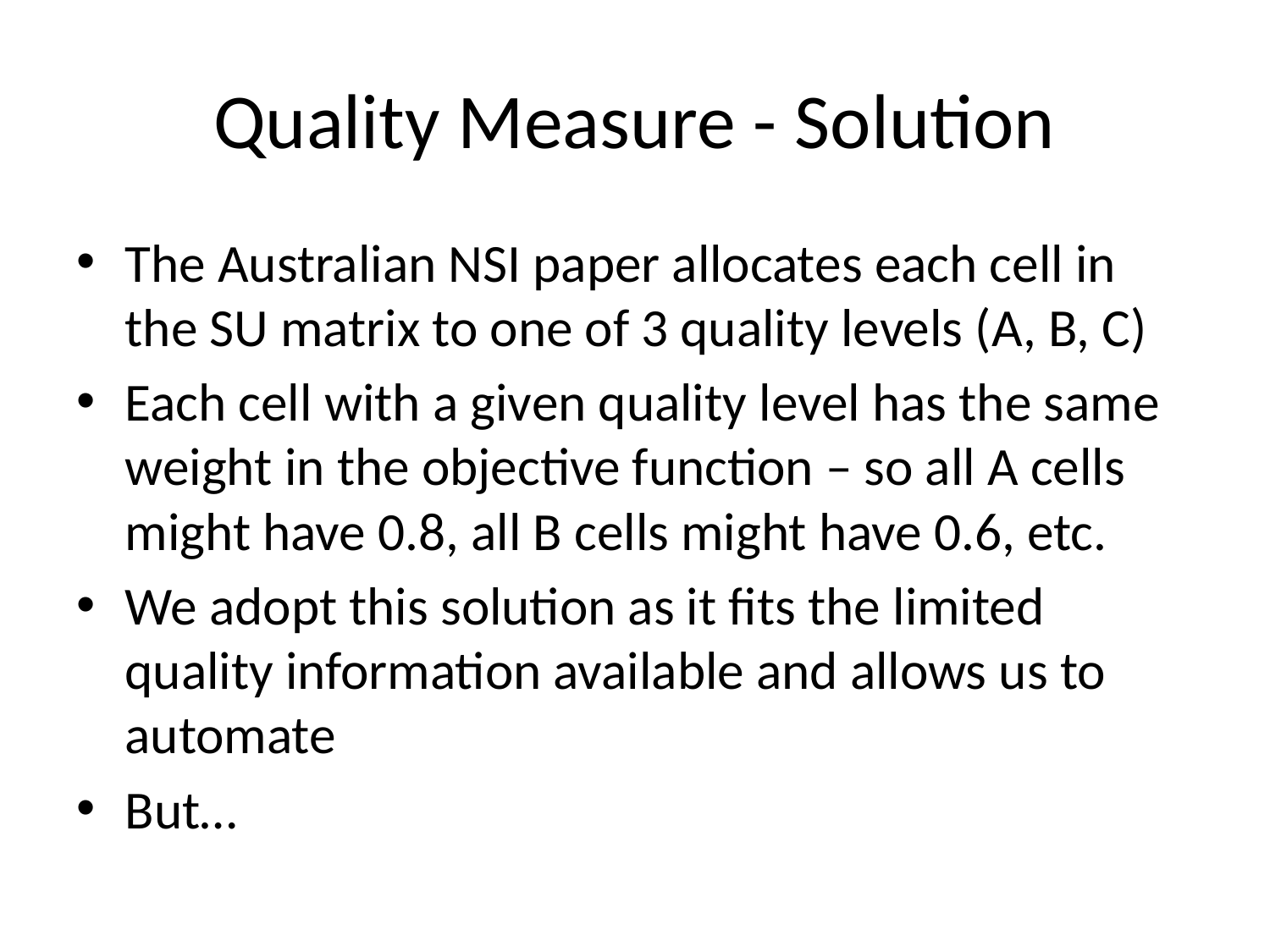

# Quality Measure - Solution
The Australian NSI paper allocates each cell in the SU matrix to one of 3 quality levels (A, B, C)
Each cell with a given quality level has the same weight in the objective function – so all A cells might have 0.8, all B cells might have 0.6, etc.
We adopt this solution as it fits the limited quality information available and allows us to automate
But…